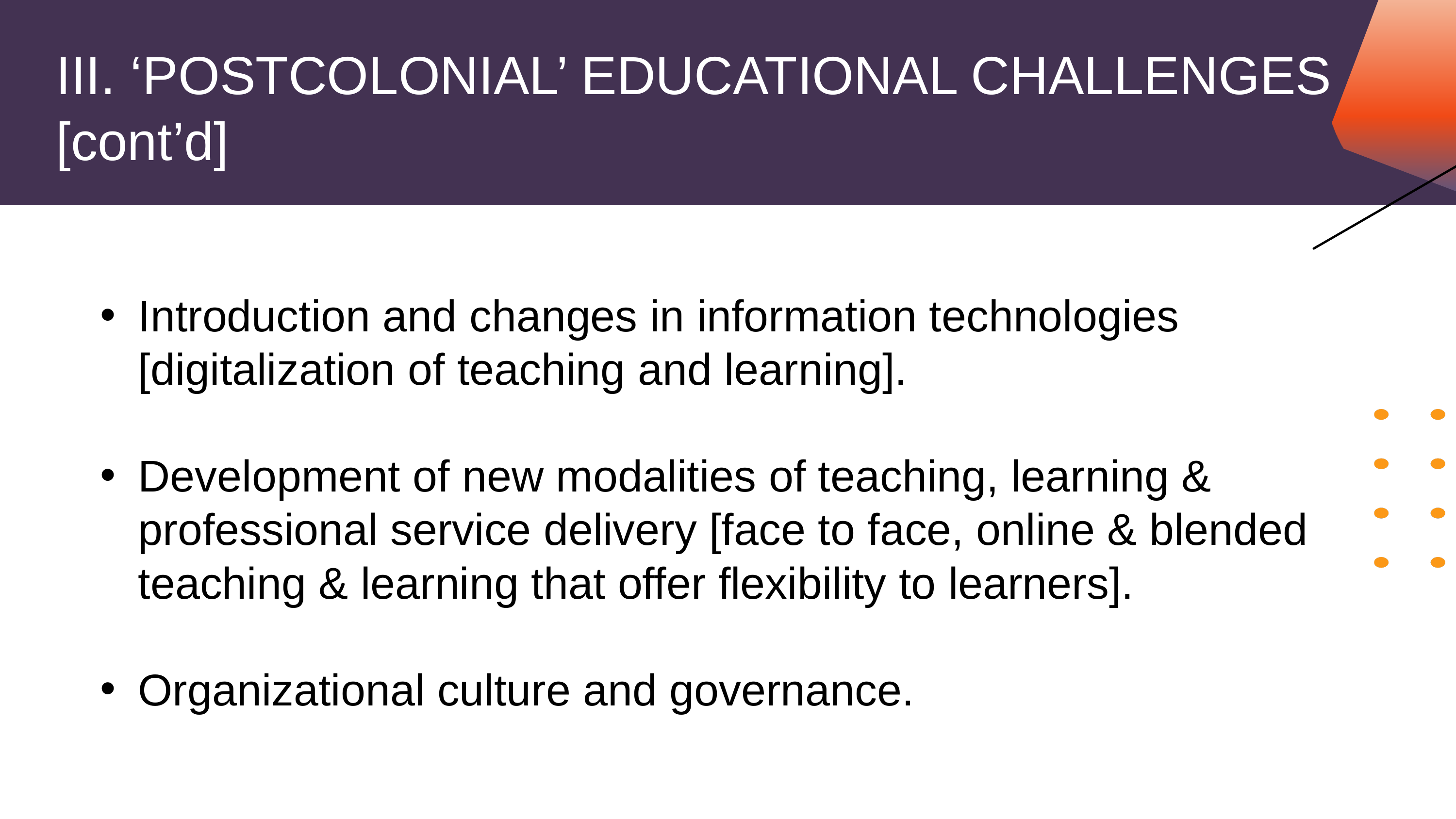

III. ‘POSTCOLONIAL’ EDUCATIONAL CHALLENGES [cont’d]
Introduction and changes in information technologies [digitalization of teaching and learning].

Development of new modalities of teaching, learning & professional service delivery [face to face, online & blended teaching & learning that offer flexibility to learners].

Organizational culture and governance.